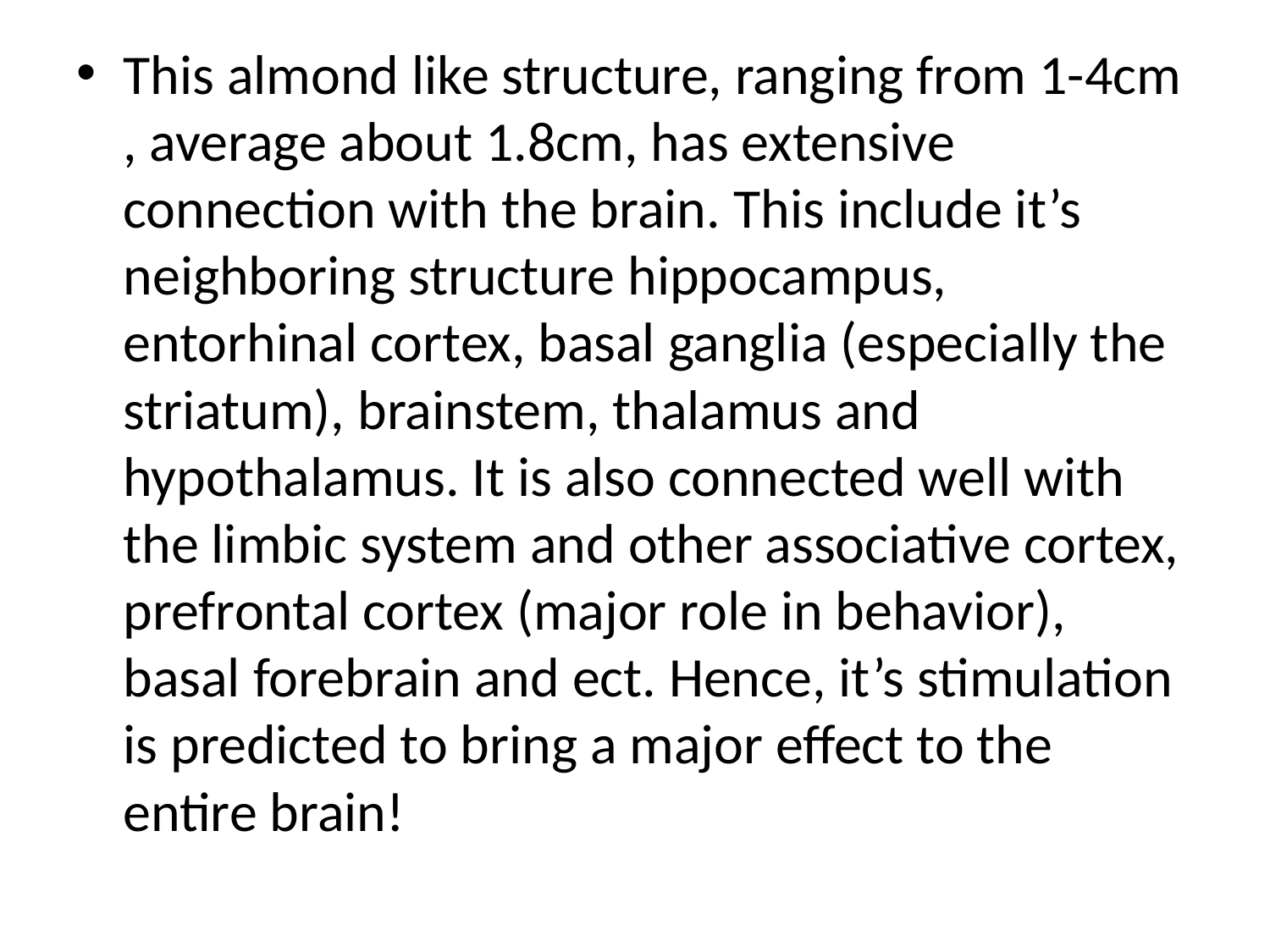

#
This almond like structure, ranging from 1-4cm , average about 1.8cm, has extensive connection with the brain. This include it’s neighboring structure hippocampus, entorhinal cortex, basal ganglia (especially the striatum), brainstem, thalamus and hypothalamus. It is also connected well with the limbic system and other associative cortex, prefrontal cortex (major role in behavior), basal forebrain and ect. Hence, it’s stimulation is predicted to bring a major effect to the entire brain!